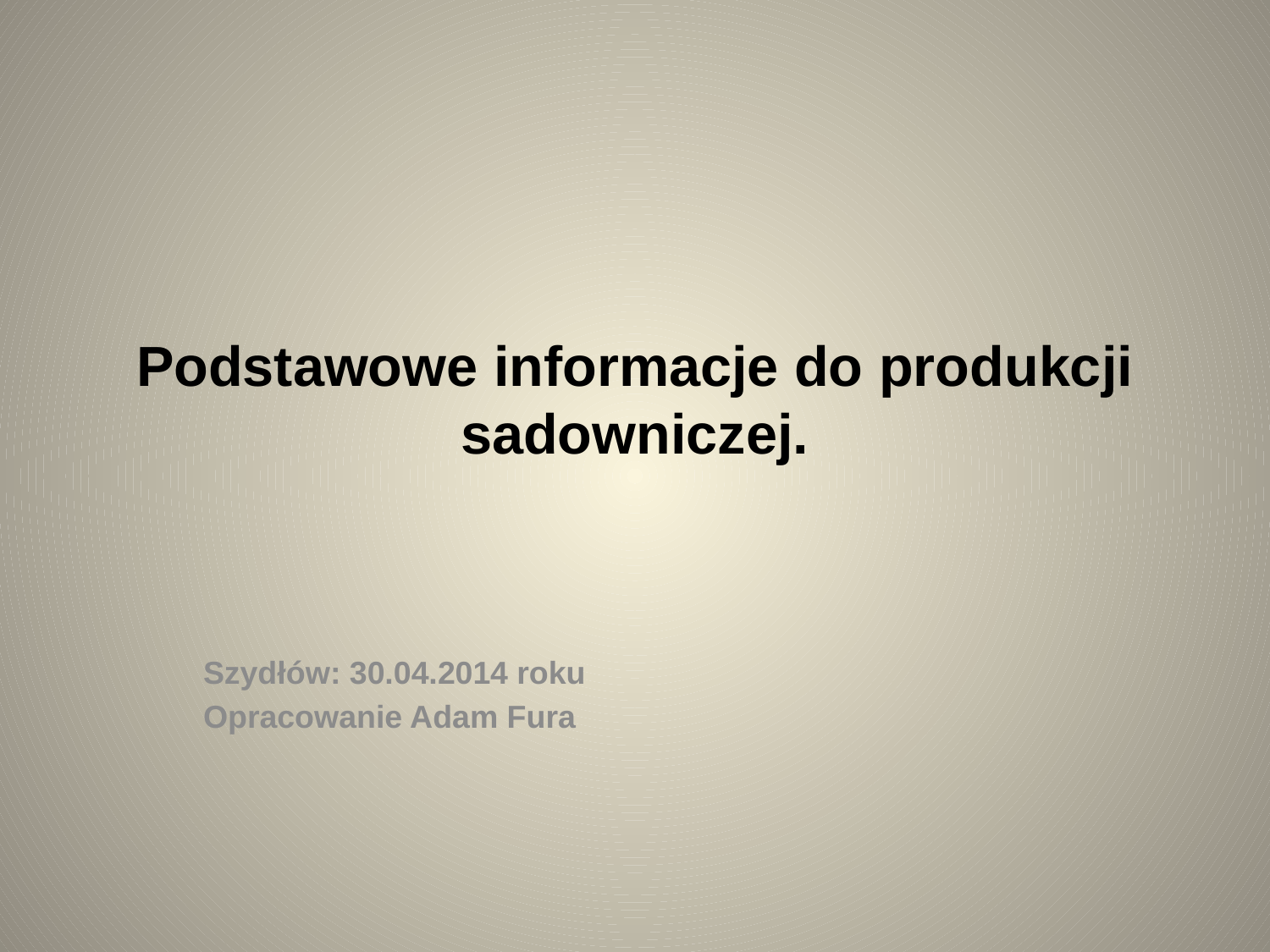

# Podstawowe informacje do produkcji sadowniczej.
Szydłów: 30.04.2014 roku
Opracowanie Adam Fura